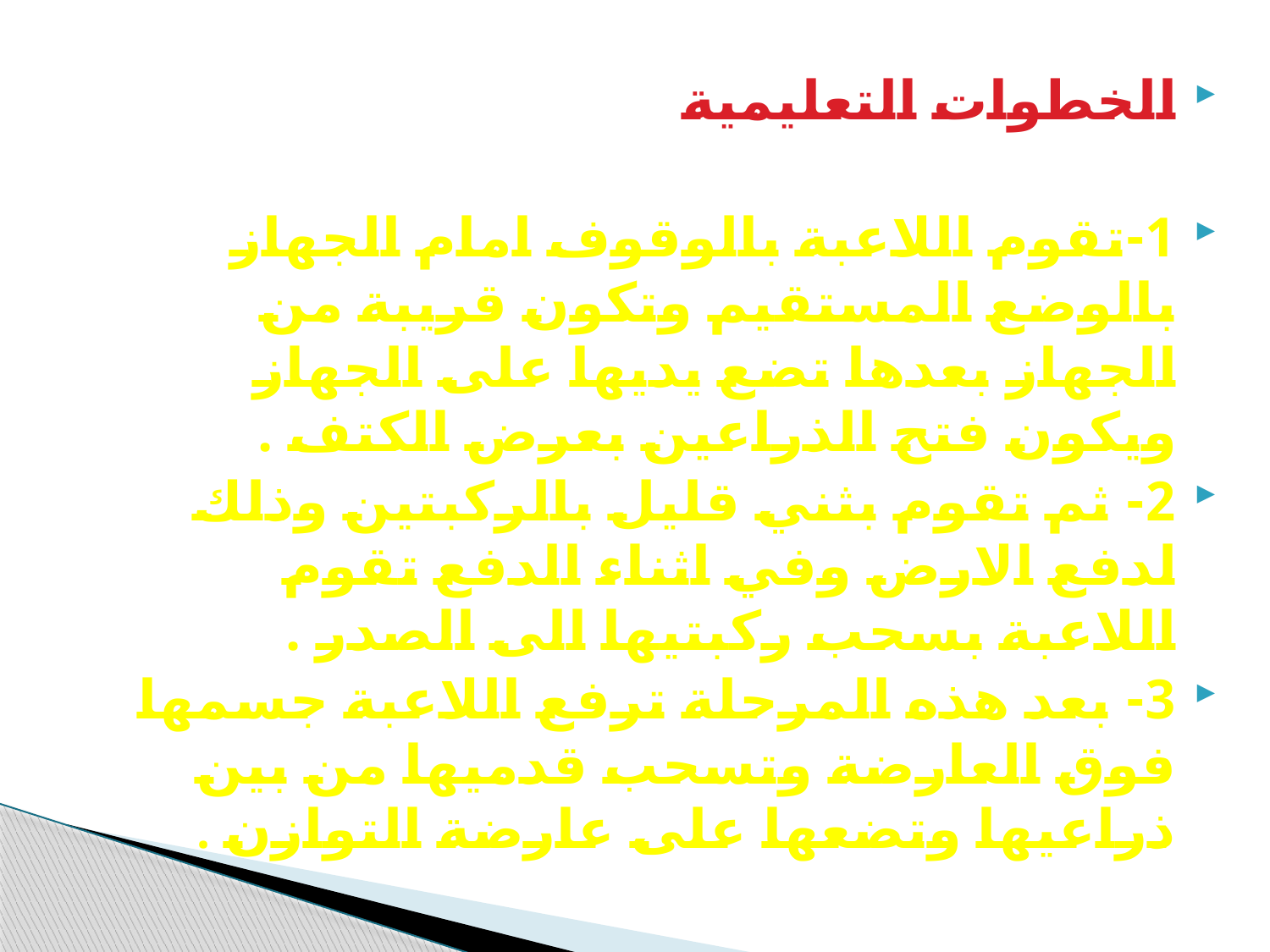

الخطوات التعليمية

1-تقوم اللاعبة بالوقوف امام الجهاز بالوضع المستقيم وتكون قريبة من الجهاز بعدها تضع يديها على الجهاز ويكون فتح الذراعين بعرض الكتف .
2- ثم تقوم بثني قليل بالركبتين وذلك لدفع الارض وفي اثناء الدفع تقوم اللاعبة بسحب ركبتيها الى الصدر .
3- بعد هذه المرحلة ترفع اللاعبة جسمها فوق العارضة وتسحب قدميها من بين ذراعيها وتضعها على عارضة التوازن .